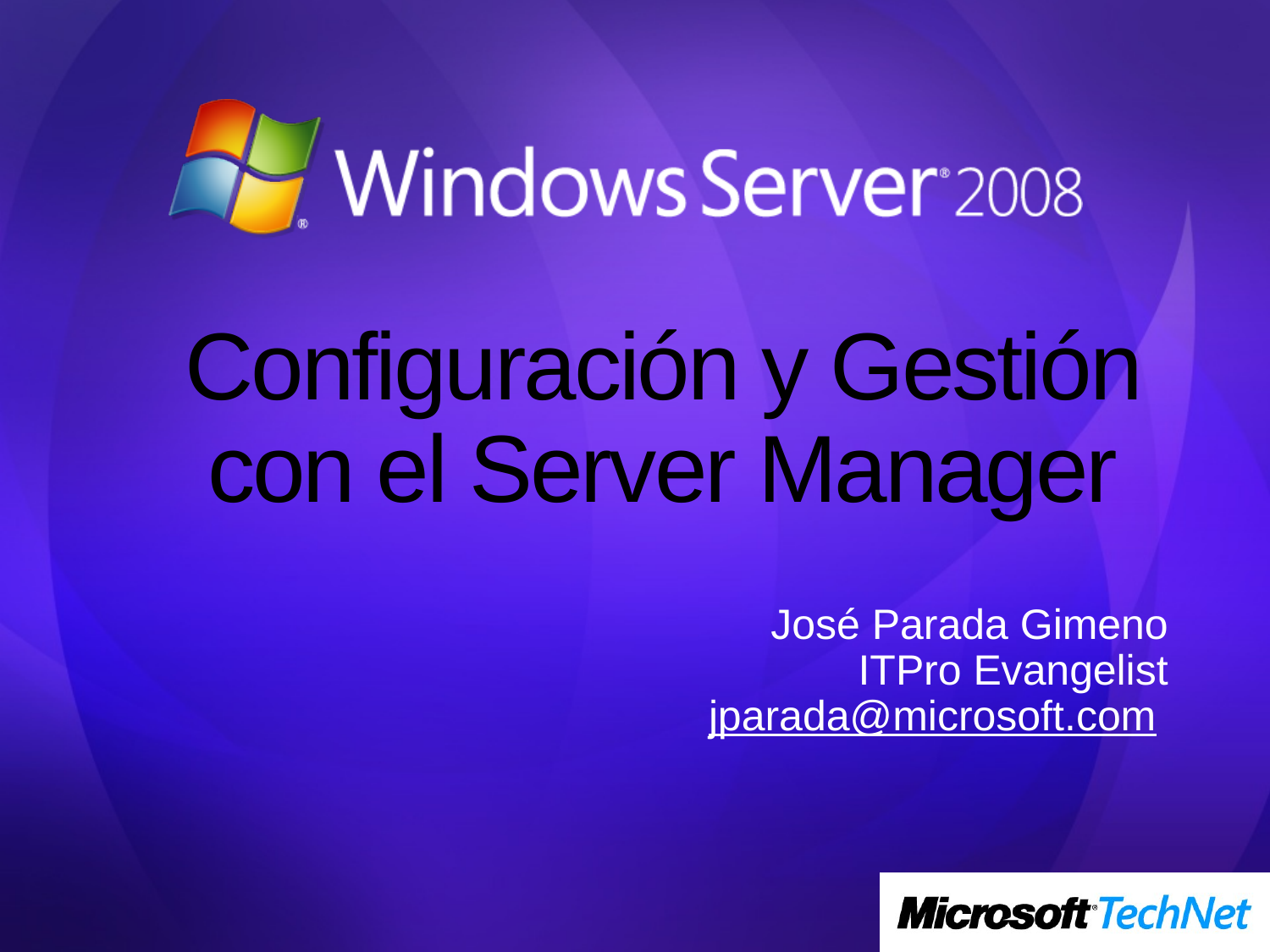

# Configuración y Gestión con el Server Manager
José Parada Gimeno
ITPro Evangelist
jparada@microsoft.com